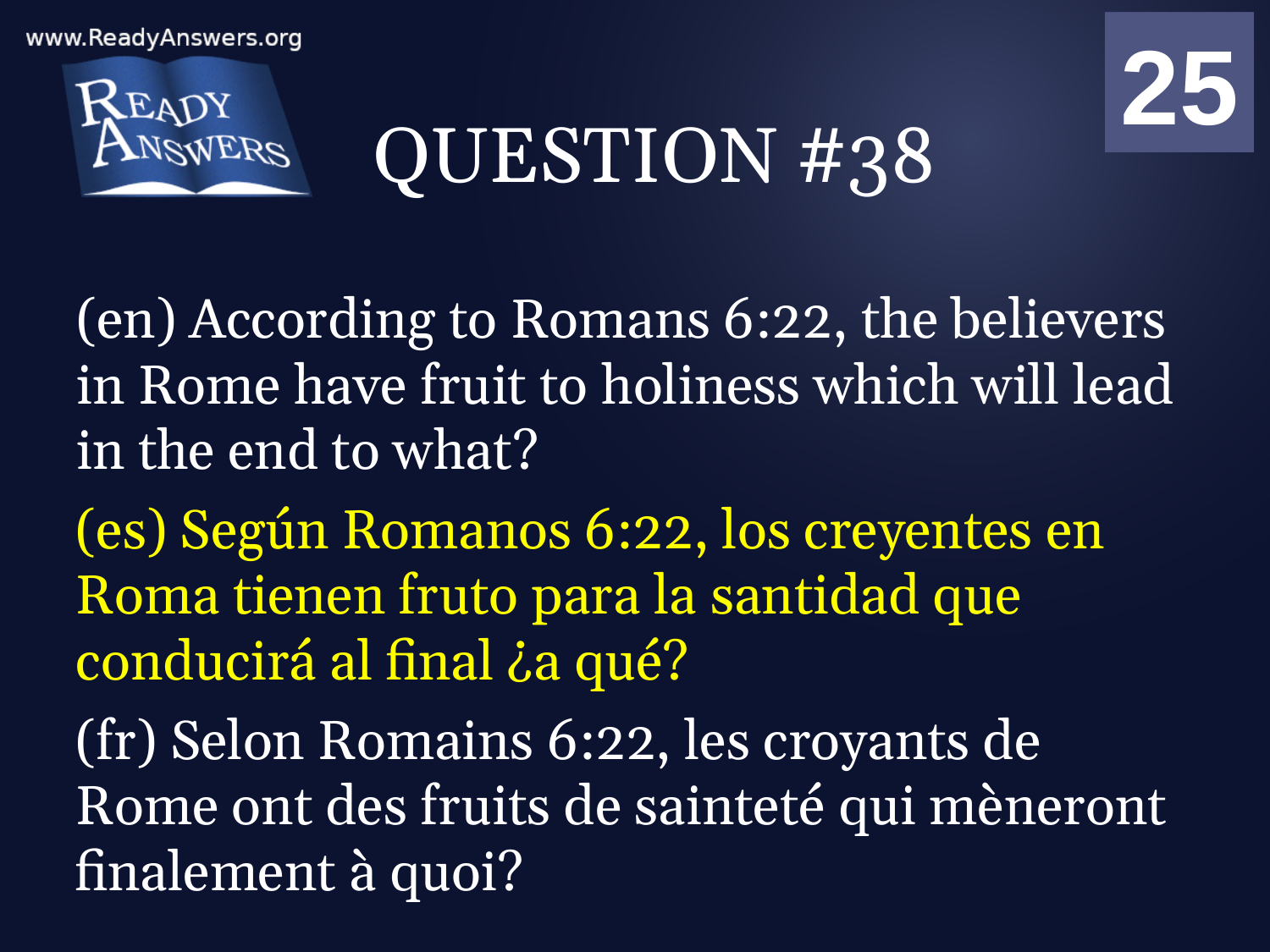

01
02
03
04
05
06
07
08
09
10
11
12
13
14
15
16
17
18
19
20
21
22
23
24
25
00
# QUESTION #38
(en) According to Romans 6:22, the believers in Rome have fruit to holiness which will lead in the end to what?
(es) Según Romanos 6:22, los creyentes en Roma tienen fruto para la santidad que conducirá al final ¿a qué?
(fr) Selon Romains 6:22, les croyants de Rome ont des fruits de sainteté qui mèneront finalement à quoi?